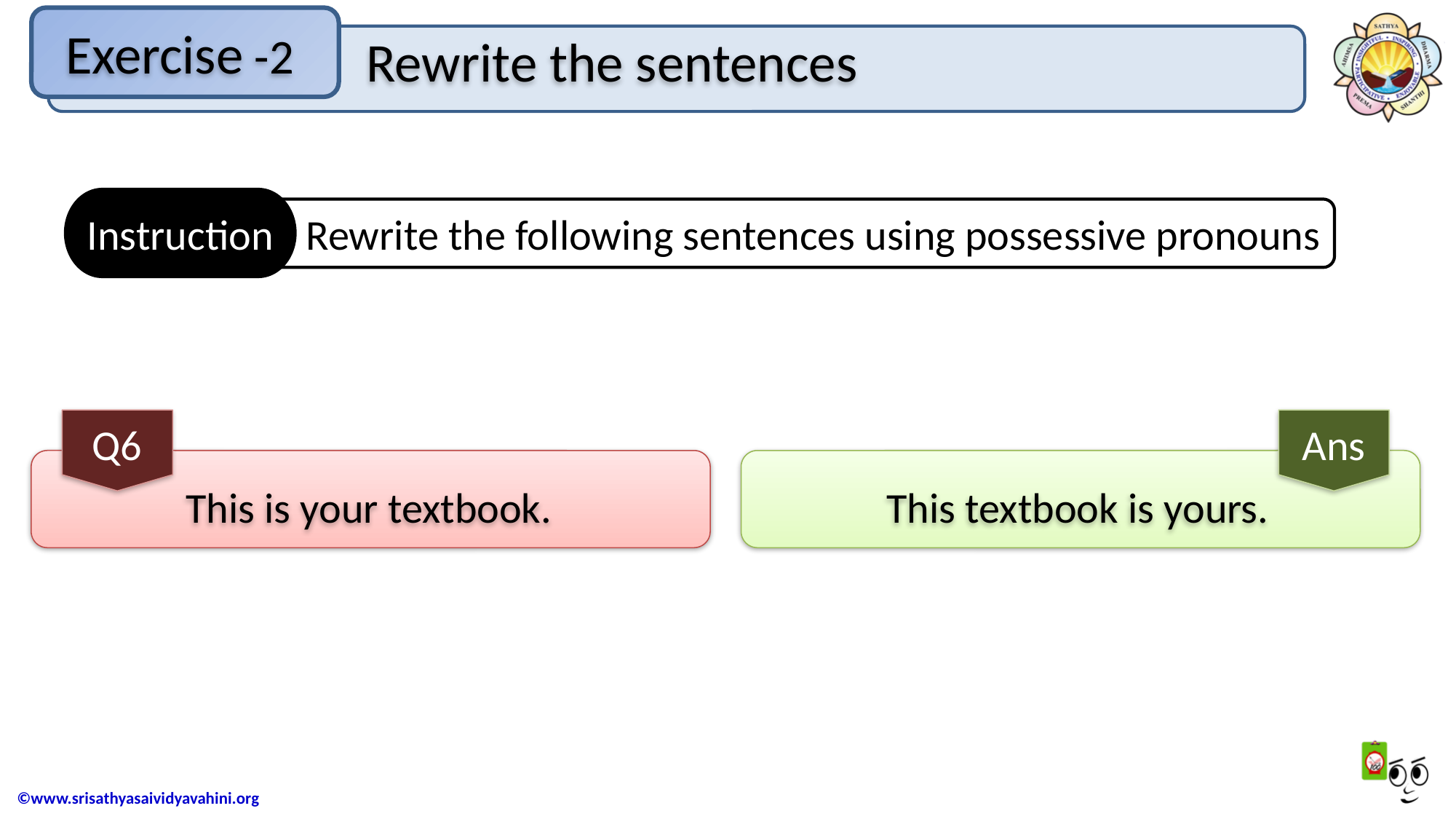

Exercise -2
Rewrite the sentences

Instruction
Rewrite the following sentences using possessive pronouns

Q6

This is your textbook.

Ans

This textbook is yours.